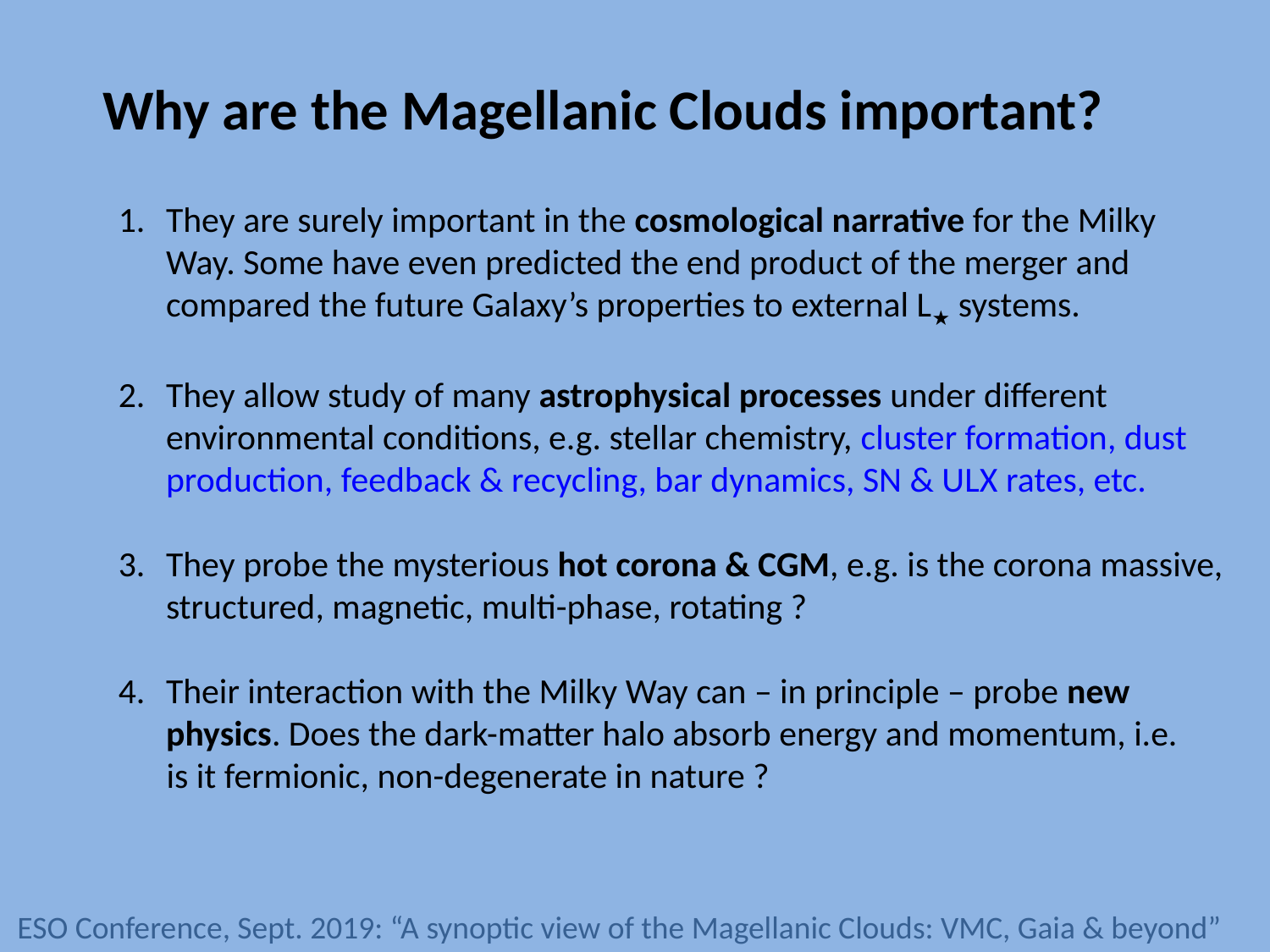

Why are the Magellanic Clouds important?
They are surely important in the cosmological narrative for the Milky Way. Some have even predicted the end product of the merger and compared the future Galaxy’s properties to external L★ systems.

They allow study of many astrophysical processes under different environmental conditions, e.g. stellar chemistry, cluster formation, dust production, feedback & recycling, bar dynamics, SN & ULX rates, etc.

They probe the mysterious hot corona & CGM, e.g. is the corona massive, structured, magnetic, multi-phase, rotating ?

Their interaction with the Milky Way can – in principle – probe new physics. Does the dark-matter halo absorb energy and momentum, i.e.
      is it fermionic, non-degenerate in nature ?

ESO Conference, Sept. 2019: “A synoptic view of the Magellanic Clouds: VMC, Gaia & beyond”